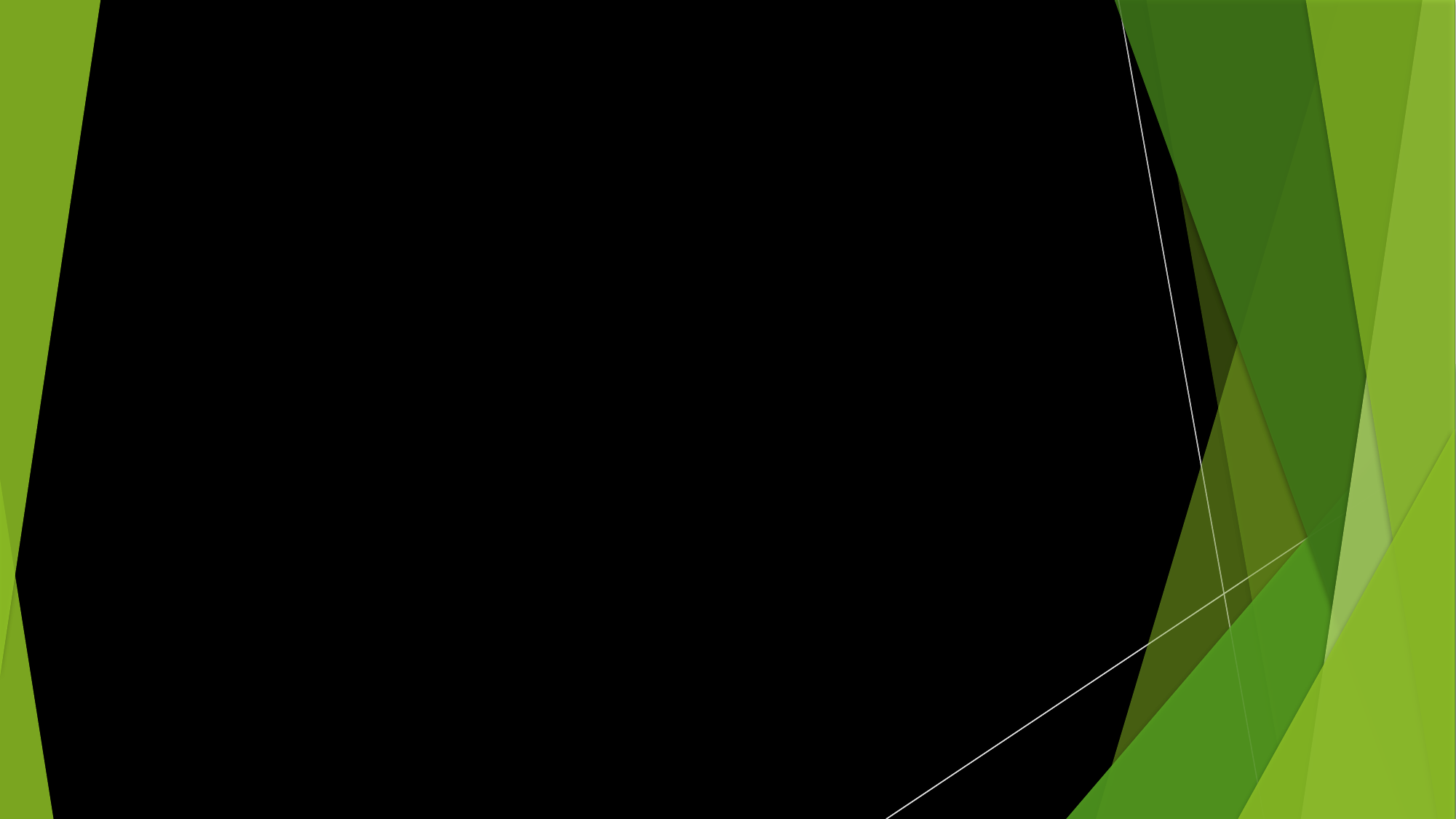

# College V: Necessary in a democratic society